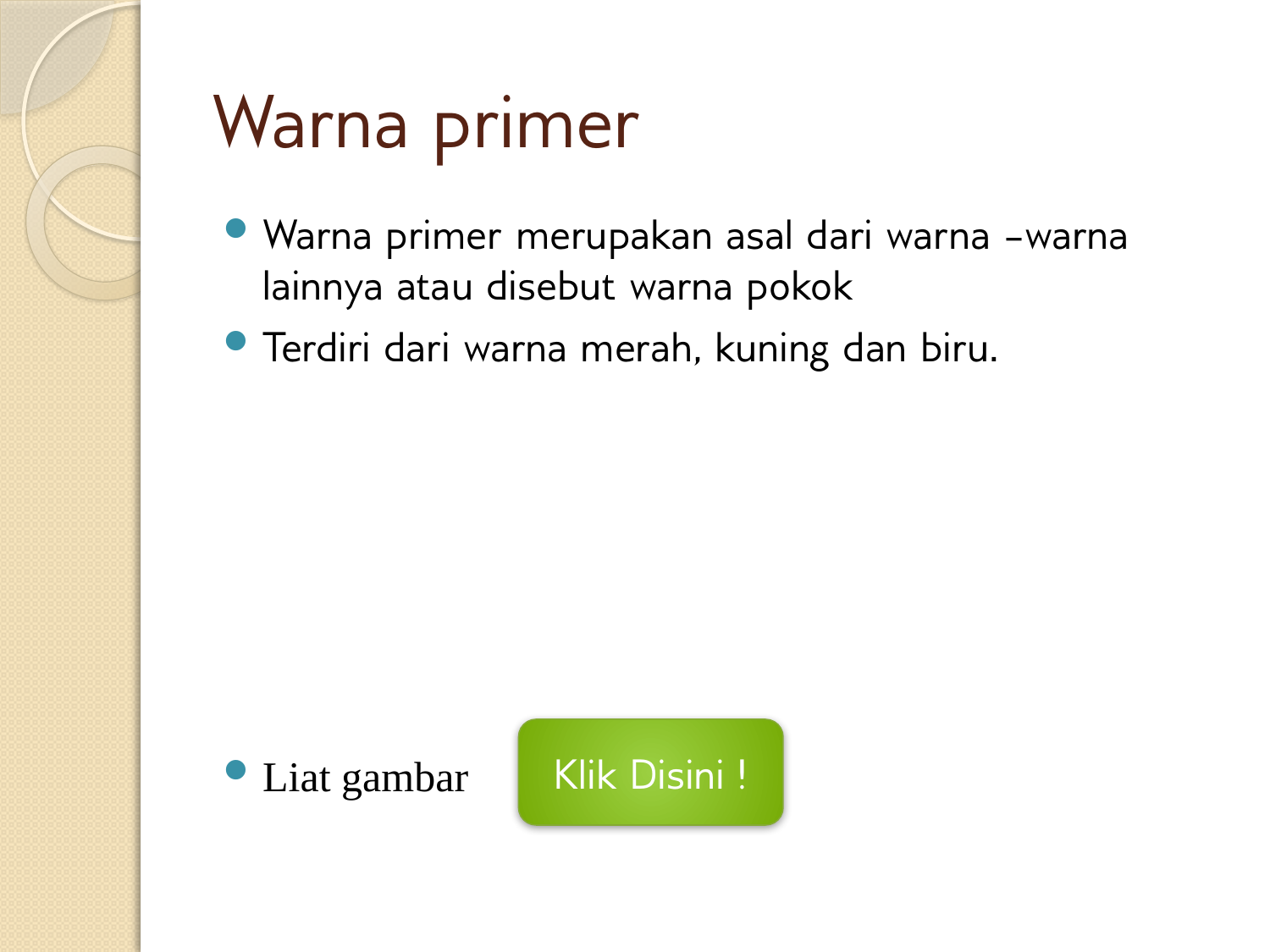

# Warna primer
Warna primer merupakan asal dari warna –warna lainnya atau disebut warna pokok
Terdiri dari warna merah, kuning dan biru.

Liat gambar
Klik Disini !